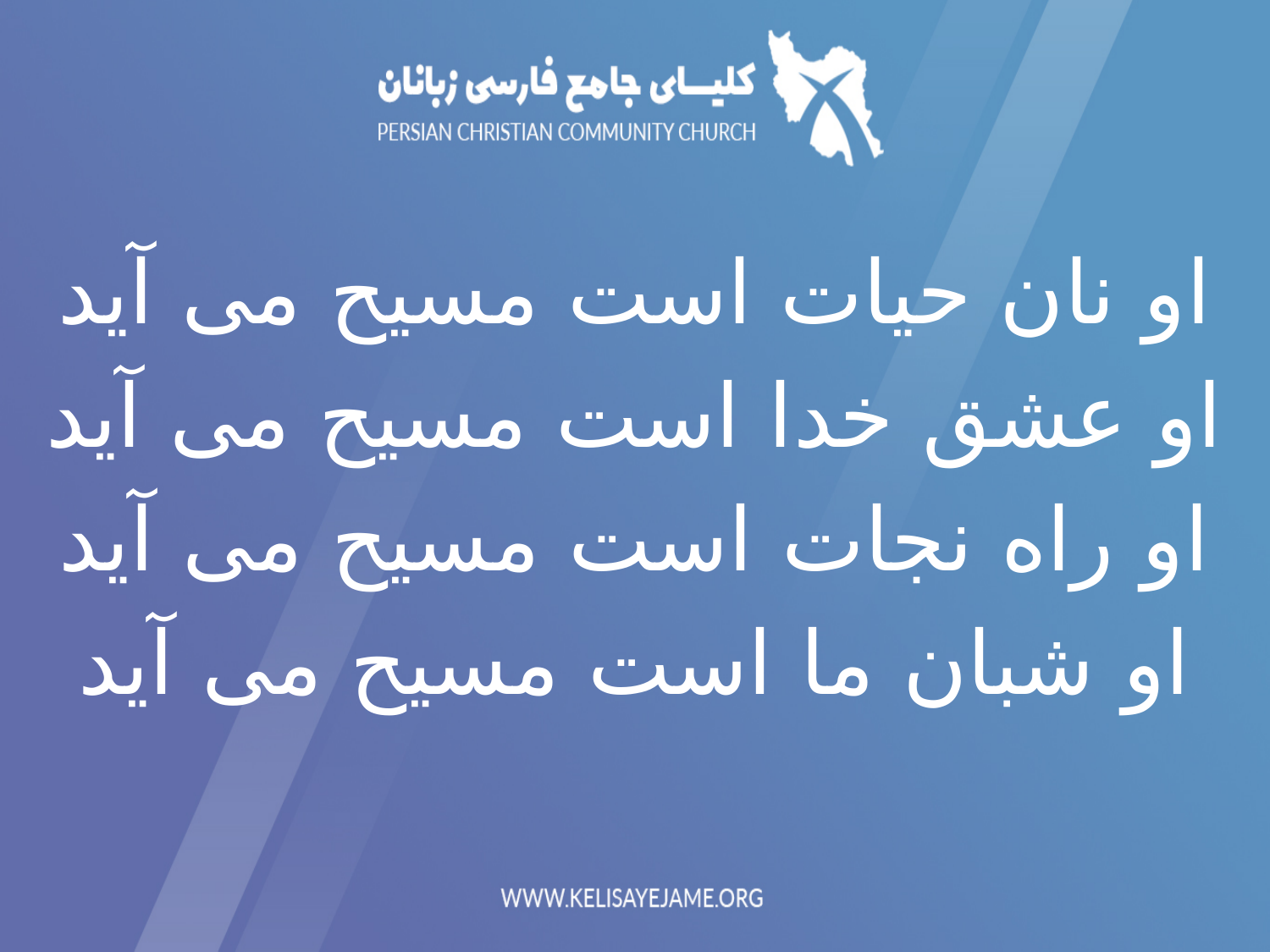

او نان حیات است مسیح می آید
او عشق خدا است مسیح می آید
او راه نجات است مسیح می آید
او شبان ما است مسیح می آید